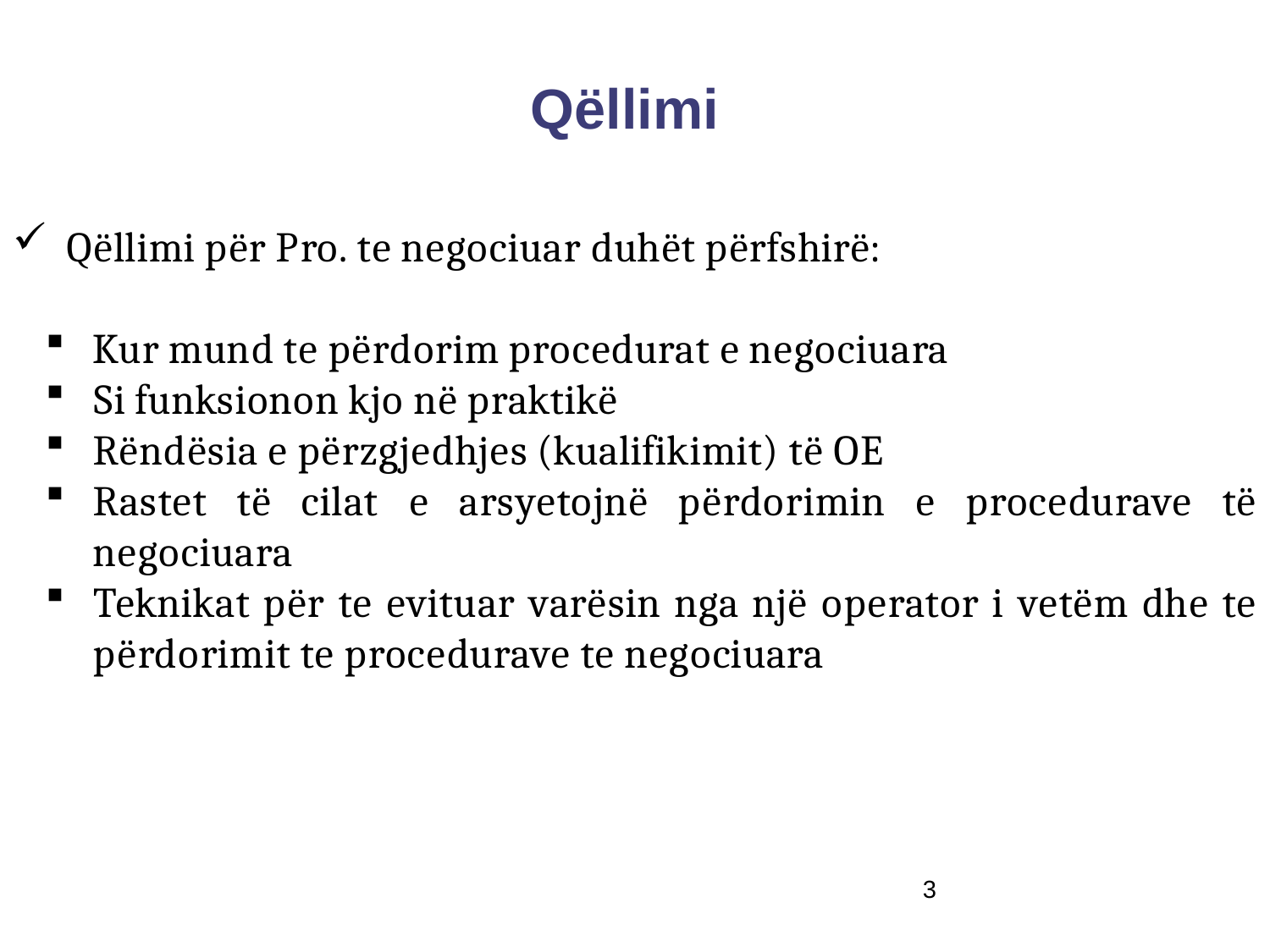

Qëllimi
Qëllimi për Pro. te negociuar duhët përfshirë:

Kur mund te përdorim procedurat e negociuara
Si funksionon kjo në praktikë
Rëndësia e përzgjedhjes (kualifikimit) të OE
Rastet të cilat e arsyetojnë përdorimin e procedurave të negociuara
Teknikat për te evituar varësin nga një operator i vetëm dhe te përdorimit te procedurave te negociuara

3